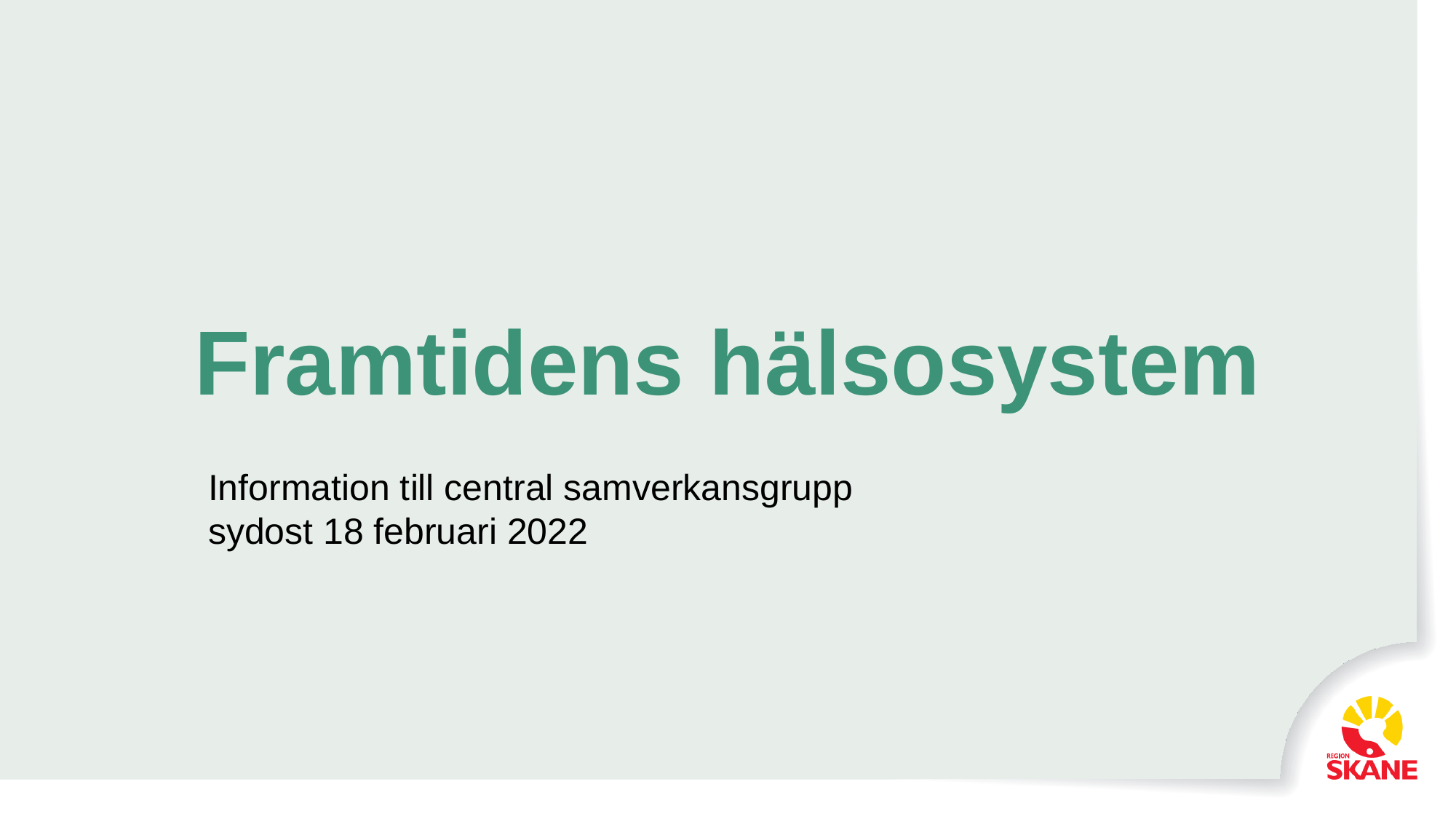

# Framtidens hälsosystem

Information till central samverkansgrupp sydost 18 februari 2022